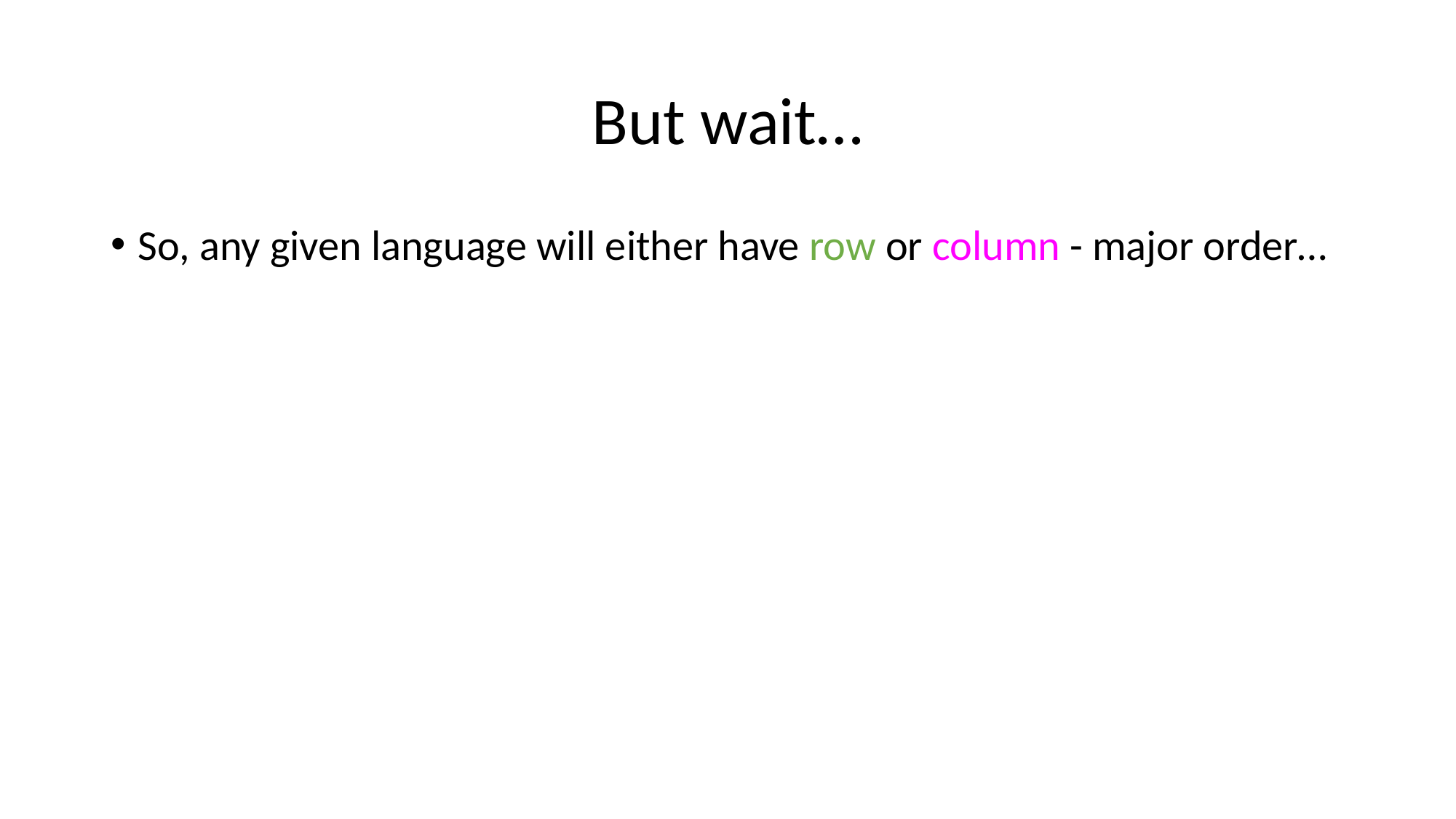

# But wait…
So, any given language will either have row or column - major order…